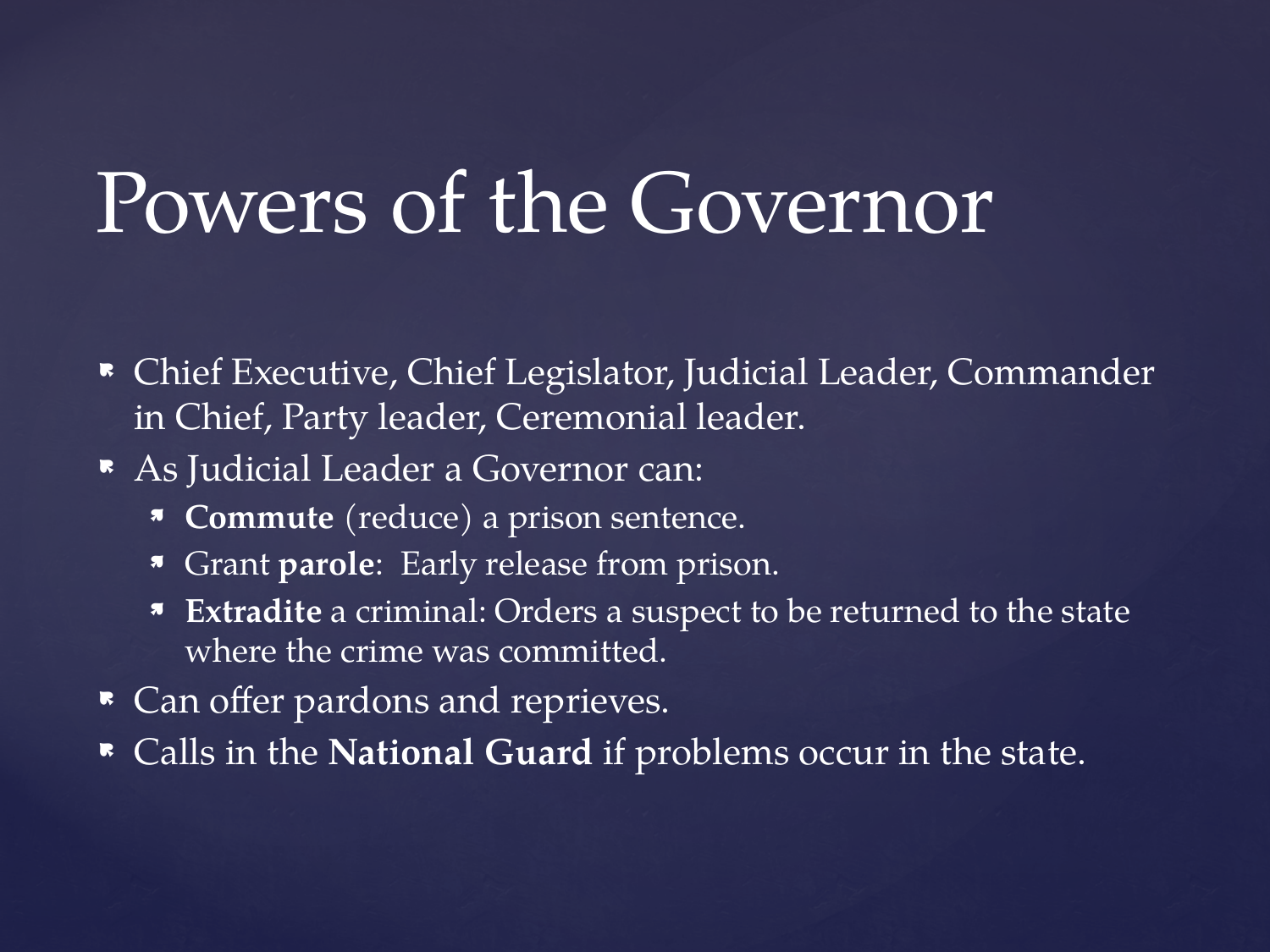

# Powers of the Governor
Chief Executive, Chief Legislator, Judicial Leader, Commander in Chief, Party leader, Ceremonial leader.
As Judicial Leader a Governor can:
Commute (reduce) a prison sentence.
Grant parole:  Early release from prison.
Extradite a criminal: Orders a suspect to be returned to the state where the crime was committed.
Can offer pardons and reprieves.
Calls in the National Guard if problems occur in the state.